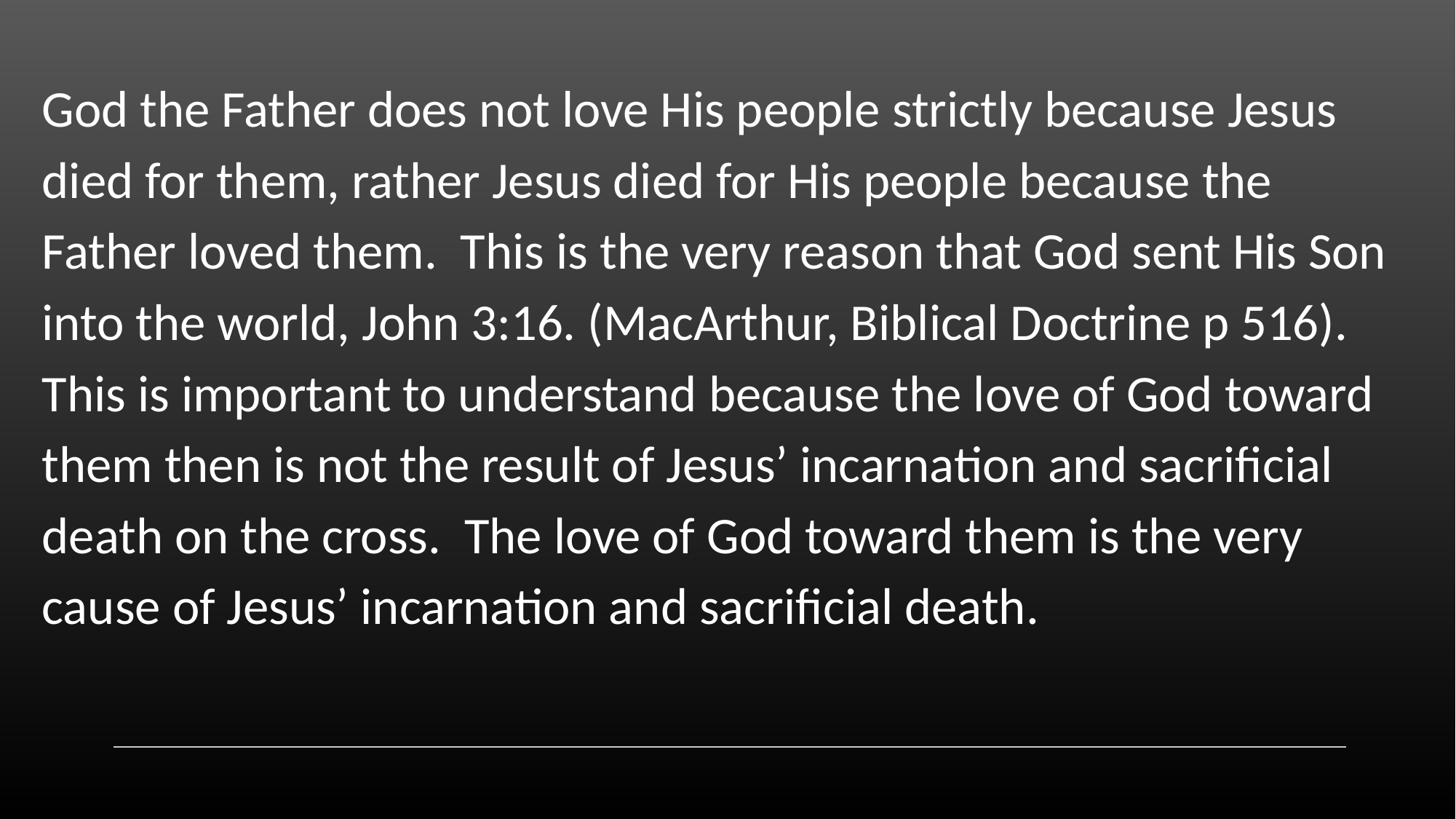

God the Father does not love His people strictly because Jesus died for them, rather Jesus died for His people because the Father loved them.  This is the very reason that God sent His Son into the world, John 3:16. (MacArthur, Biblical Doctrine p 516). This is important to understand because the love of God toward them then is not the result of Jesus’ incarnation and sacrificial death on the cross.  The love of God toward them is the very cause of Jesus’ incarnation and sacrificial death.